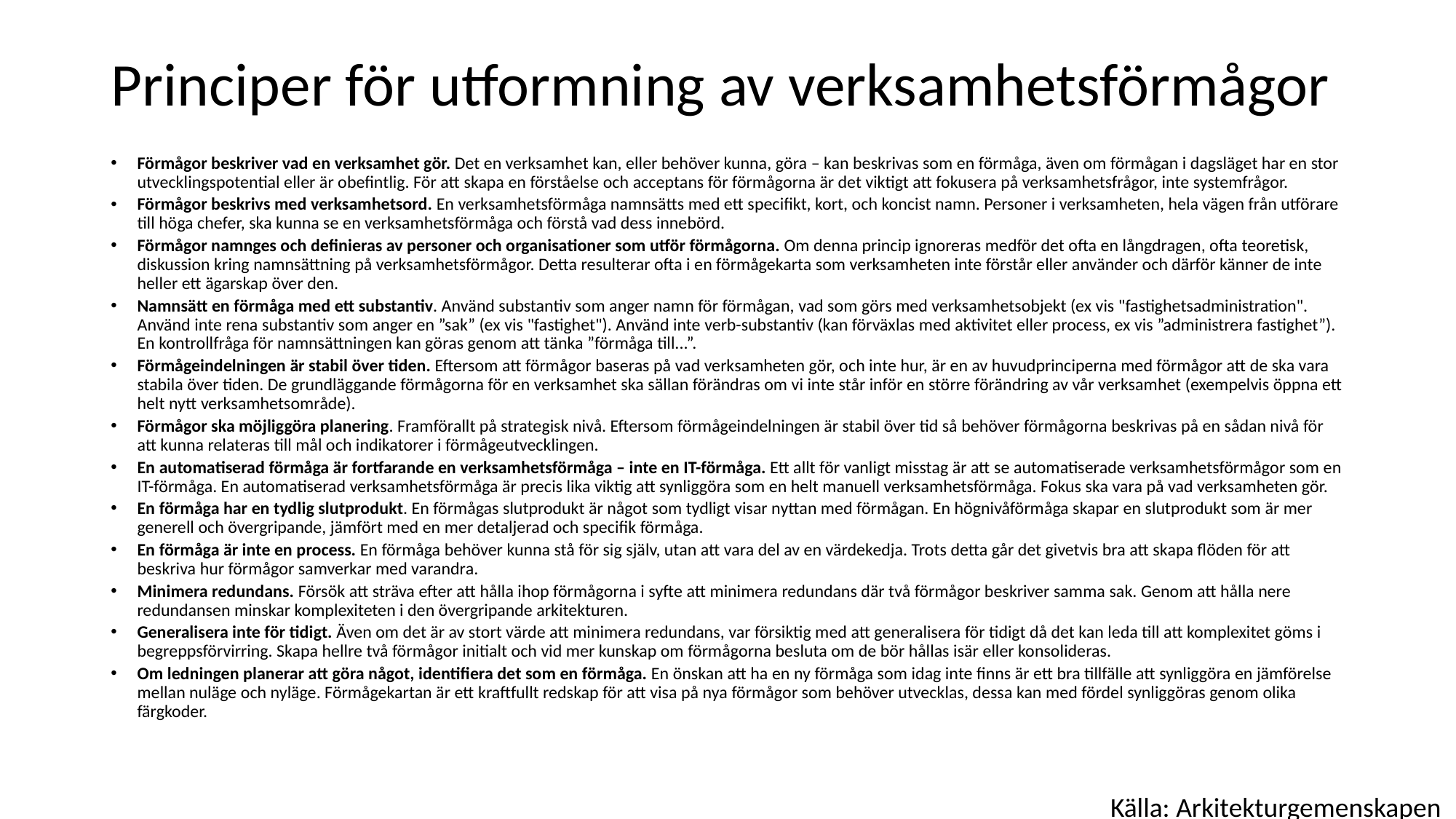

# Principer för utformning av verksamhetsförmågor
Förmågor beskriver vad en verksamhet gör. Det en verksamhet kan, eller behöver kunna, göra – kan beskrivas som en förmåga, även om förmågan i dagsläget har en stor utvecklingspotential eller är obefintlig. För att skapa en förståelse och acceptans för förmågorna är det viktigt att fokusera på verksamhetsfrågor, inte systemfrågor.
Förmågor beskrivs med verksamhetsord. En verksamhetsförmåga namnsätts med ett specifikt, kort, och koncist namn. Personer i verksamheten, hela vägen från utförare till höga chefer, ska kunna se en verksamhetsförmåga och förstå vad dess innebörd.
Förmågor namnges och definieras av personer och organisationer som utför förmågorna. Om denna princip ignoreras medför det ofta en långdragen, ofta teoretisk, diskussion kring namnsättning på verksamhetsförmågor. Detta resulterar ofta i en förmågekarta som verksamheten inte förstår eller använder och därför känner de inte heller ett ägarskap över den.
Namnsätt en förmåga med ett substantiv. Använd substantiv som anger namn för förmågan, vad som görs med verksamhetsobjekt (ex vis "fastighetsadministration". Använd inte rena substantiv som anger en ”sak” (ex vis "fastighet"). Använd inte verb-substantiv (kan förväxlas med aktivitet eller process, ex vis ”administrera fastighet”). En kontrollfråga för namnsättningen kan göras genom att tänka ”förmåga till...”.
Förmågeindelningen är stabil över tiden. Eftersom att förmågor baseras på vad verksamheten gör, och inte hur, är en av huvudprinciperna med förmågor att de ska vara stabila över tiden. De grundläggande förmågorna för en verksamhet ska sällan förändras om vi inte står inför en större förändring av vår verksamhet (exempelvis öppna ett helt nytt verksamhetsområde).
Förmågor ska möjliggöra planering. Framförallt på strategisk nivå. Eftersom förmågeindelningen är stabil över tid så behöver förmågorna beskrivas på en sådan nivå för att kunna relateras till mål och indikatorer i förmågeutvecklingen.
En automatiserad förmåga är fortfarande en verksamhetsförmåga – inte en IT-förmåga. Ett allt för vanligt misstag är att se automatiserade verksamhetsförmågor som en IT-förmåga. En automatiserad verksamhetsförmåga är precis lika viktig att synliggöra som en helt manuell verksamhetsförmåga. Fokus ska vara på vad verksamheten gör.
En förmåga har en tydlig slutprodukt. En förmågas slutprodukt är något som tydligt visar nyttan med förmågan. En högnivåförmåga skapar en slutprodukt som är mer generell och övergripande, jämfört med en mer detaljerad och specifik förmåga.
En förmåga är inte en process. En förmåga behöver kunna stå för sig själv, utan att vara del av en värdekedja. Trots detta går det givetvis bra att skapa flöden för att beskriva hur förmågor samverkar med varandra.
Minimera redundans. Försök att sträva efter att hålla ihop förmågorna i syfte att minimera redundans där två förmågor beskriver samma sak. Genom att hålla nere redundansen minskar komplexiteten i den övergripande arkitekturen.
Generalisera inte för tidigt. Även om det är av stort värde att minimera redundans, var försiktig med att generalisera för tidigt då det kan leda till att komplexitet göms i begreppsförvirring. Skapa hellre två förmågor initialt och vid mer kunskap om förmågorna besluta om de bör hållas isär eller konsolideras.
Om ledningen planerar att göra något, identifiera det som en förmåga. En önskan att ha en ny förmåga som idag inte finns är ett bra tillfälle att synliggöra en jämförelse mellan nuläge och nyläge. Förmågekartan är ett kraftfullt redskap för att visa på nya förmågor som behöver utvecklas, dessa kan med fördel synliggöras genom olika färgkoder.

Källa: Arkitekturgemenskapen